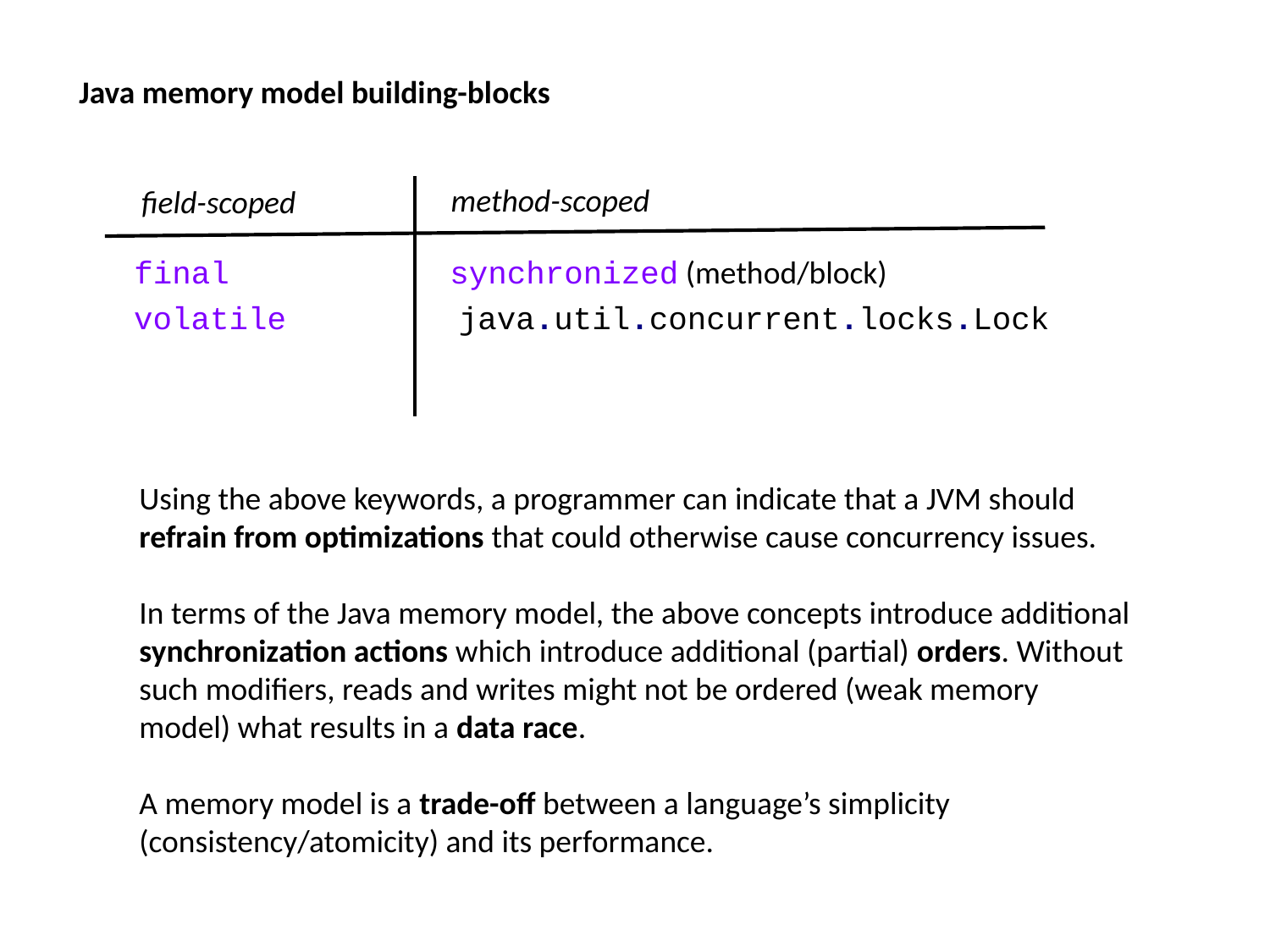

Java memory model building-blocks
method-scoped
field-scoped
final
synchronized (method/block)
volatile
java.util.concurrent.locks.Lock
Using the above keywords, a programmer can indicate that a JVM should
refrain from optimizations that could otherwise cause concurrency issues.

In terms of the Java memory model, the above concepts introduce additional
synchronization actions which introduce additional (partial) orders. Without
such modifiers, reads and writes might not be ordered (weak memory
model) what results in a data race.

A memory model is a trade-off between a language’s simplicity
(consistency/atomicity) and its performance.